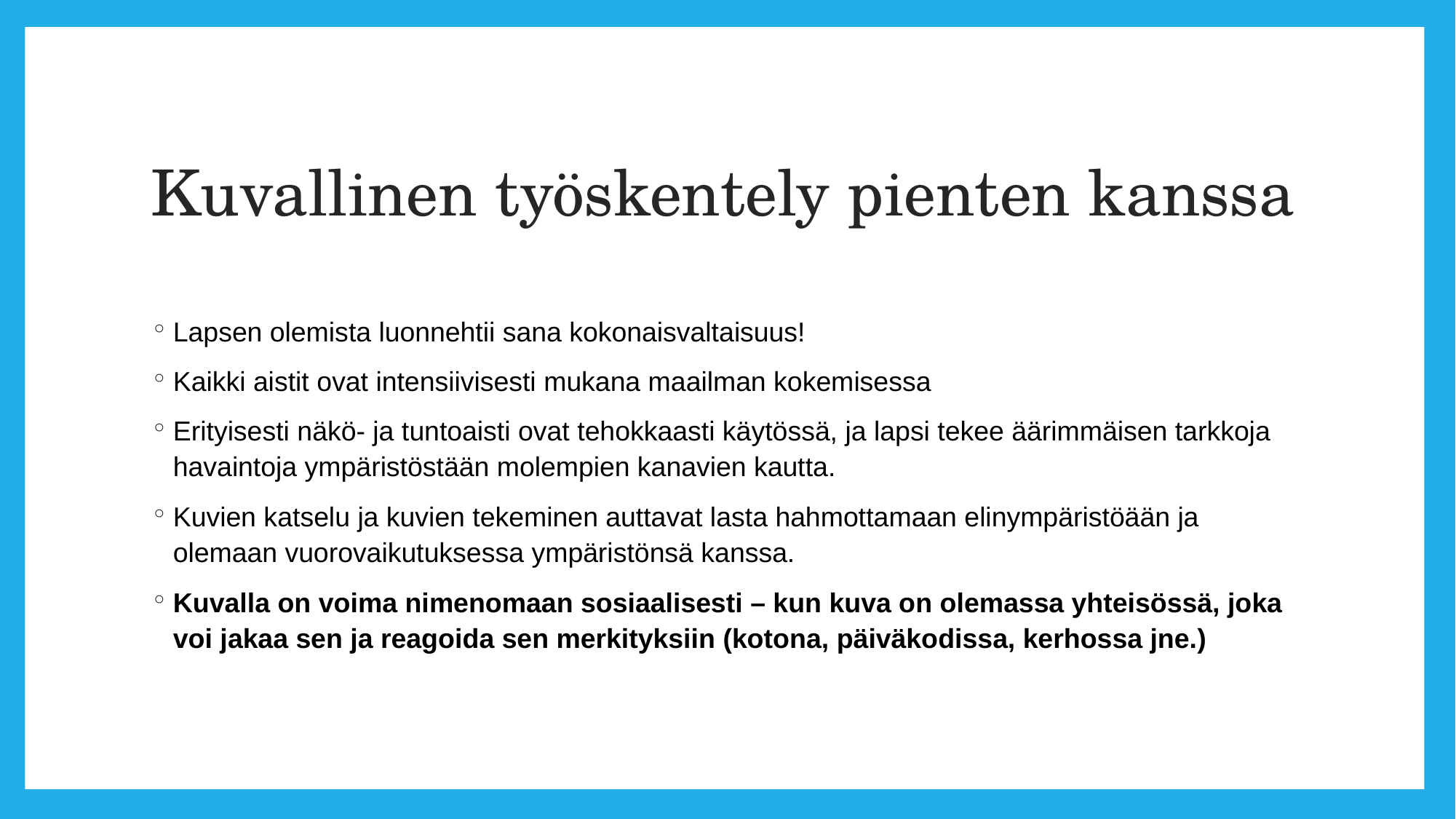

# Kuvallinen työskentely pienten kanssa
Lapsen olemista luonnehtii sana kokonaisvaltaisuus!
Kaikki aistit ovat intensiivisesti mukana maailman kokemisessa
Erityisesti näkö- ja tuntoaisti ovat tehokkaasti käytössä, ja lapsi tekee äärimmäisen tarkkoja havaintoja ympäristöstään molempien kanavien kautta.
Kuvien katselu ja kuvien tekeminen auttavat lasta hahmottamaan elinympäristöään ja olemaan vuorovaikutuksessa ympäristönsä kanssa.
Kuvalla on voima nimenomaan sosiaalisesti – kun kuva on olemassa yhteisössä, joka voi jakaa sen ja reagoida sen merkityksiin (kotona, päiväkodissa, kerhossa jne.)